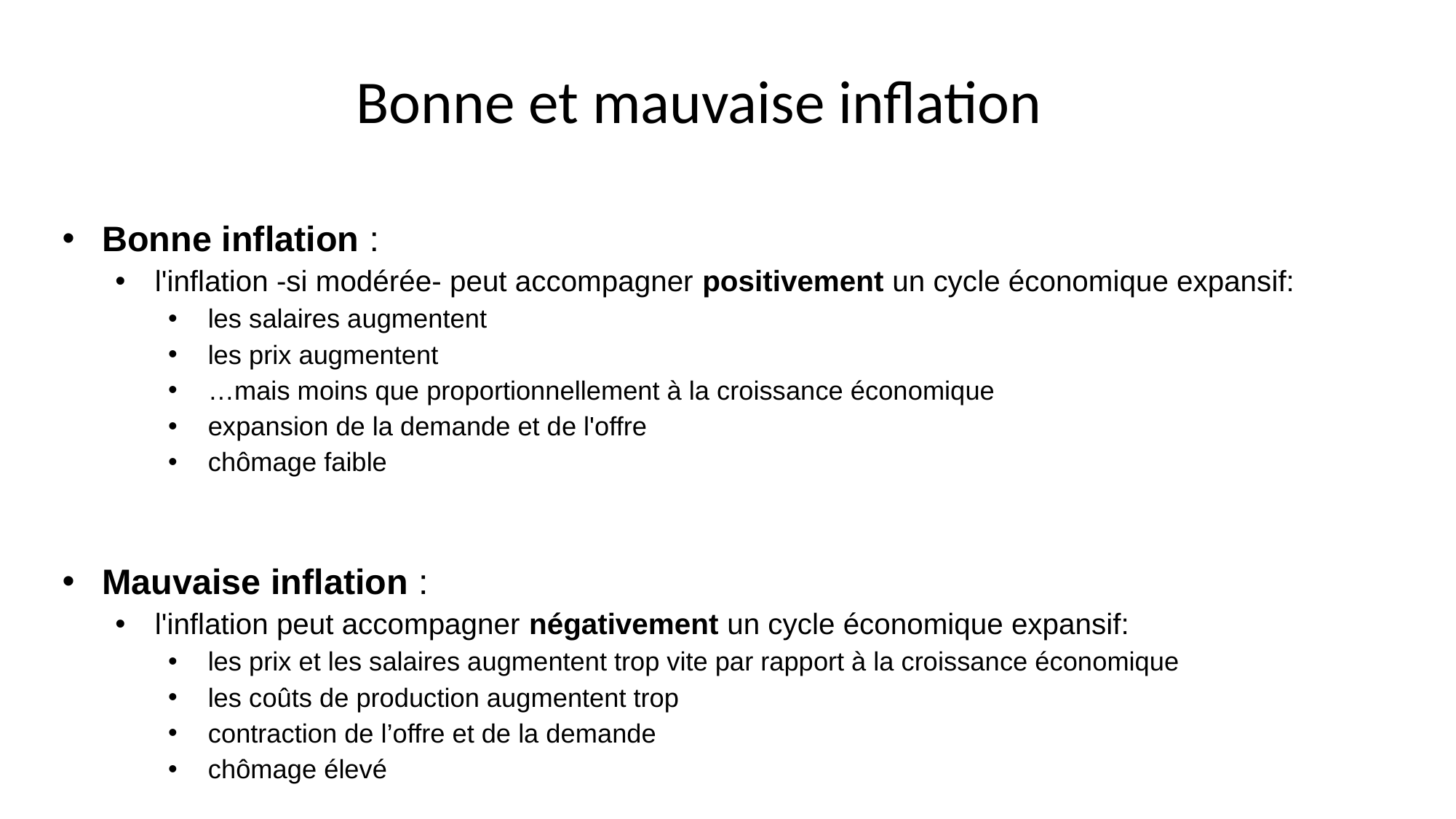

# Bonne et mauvaise inflation

Bonne inflation :
l'inflation -si modérée- peut accompagner positivement un cycle économique expansif:
les salaires augmentent
les prix augmentent
…mais moins que proportionnellement à la croissance économique
expansion de la demande et de l'offre
chômage faible

Mauvaise inflation :
l'inflation peut accompagner négativement un cycle économique expansif:
les prix et les salaires augmentent trop vite par rapport à la croissance économique
les coûts de production augmentent trop
contraction de l’offre et de la demande
chômage élevé